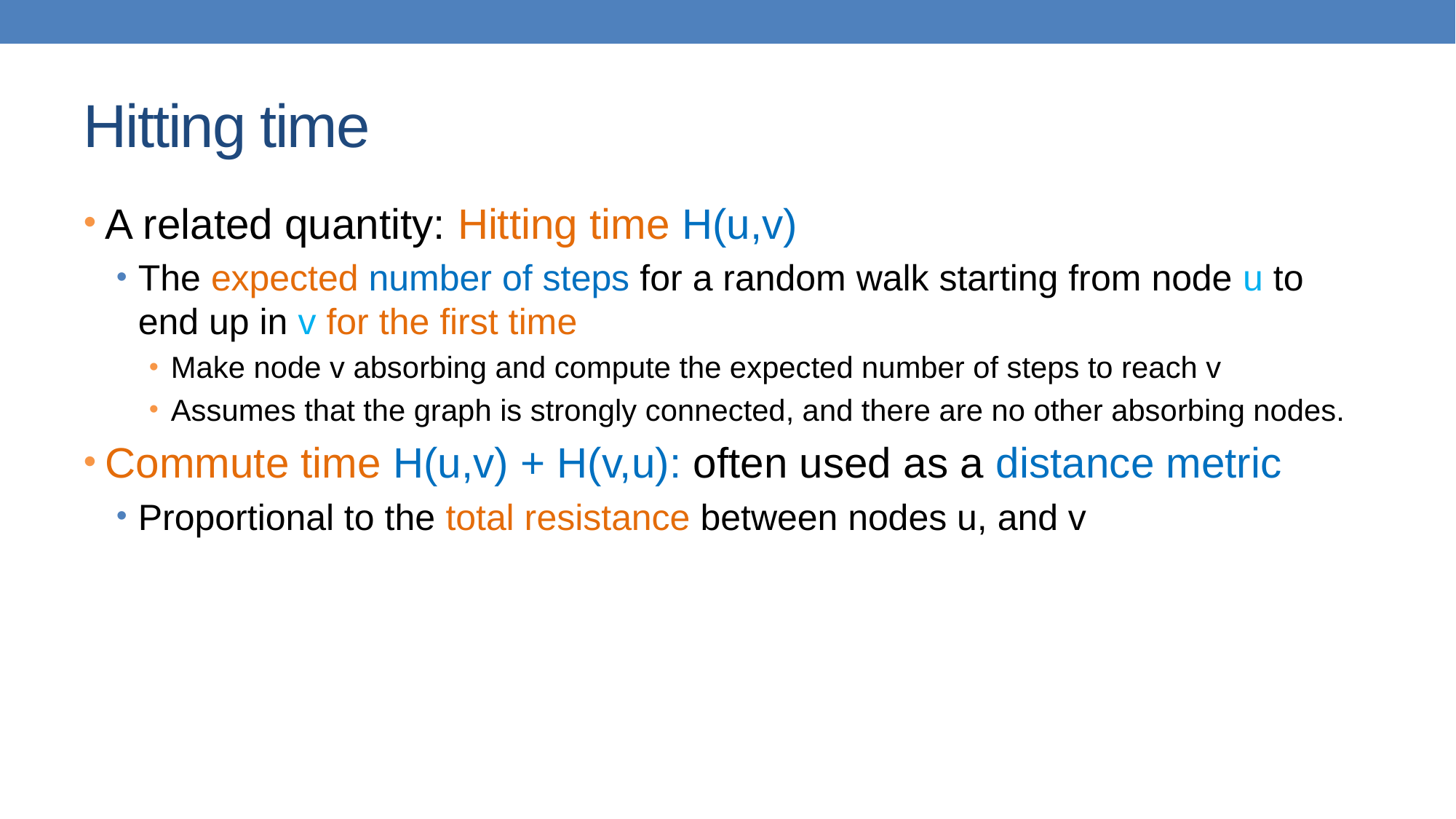

# Hitting time
A related quantity: Hitting time H(u,v)
The expected number of steps for a random walk starting from node u to end up in v for the first time
Make node v absorbing and compute the expected number of steps to reach v
Assumes that the graph is strongly connected, and there are no other absorbing nodes.
Commute time H(u,v) + H(v,u): often used as a distance metric
Proportional to the total resistance between nodes u, and v